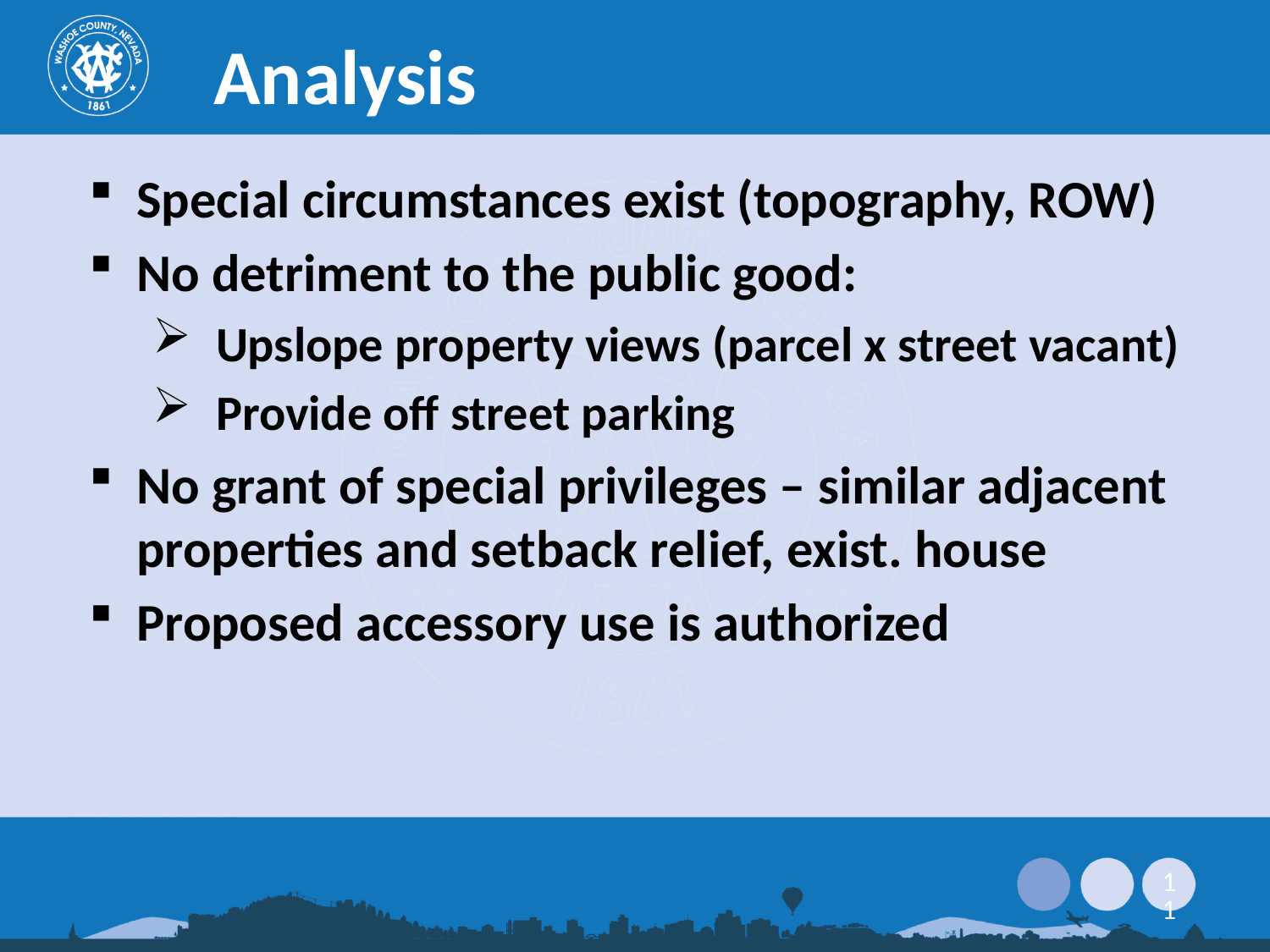

Analysis
Special circumstances exist (topography, ROW)
No detriment to the public good:
Upslope property views (parcel x street vacant)
Provide off street parking
No grant of special privileges – similar adjacent properties and setback relief, exist. house
Proposed accessory use is authorized